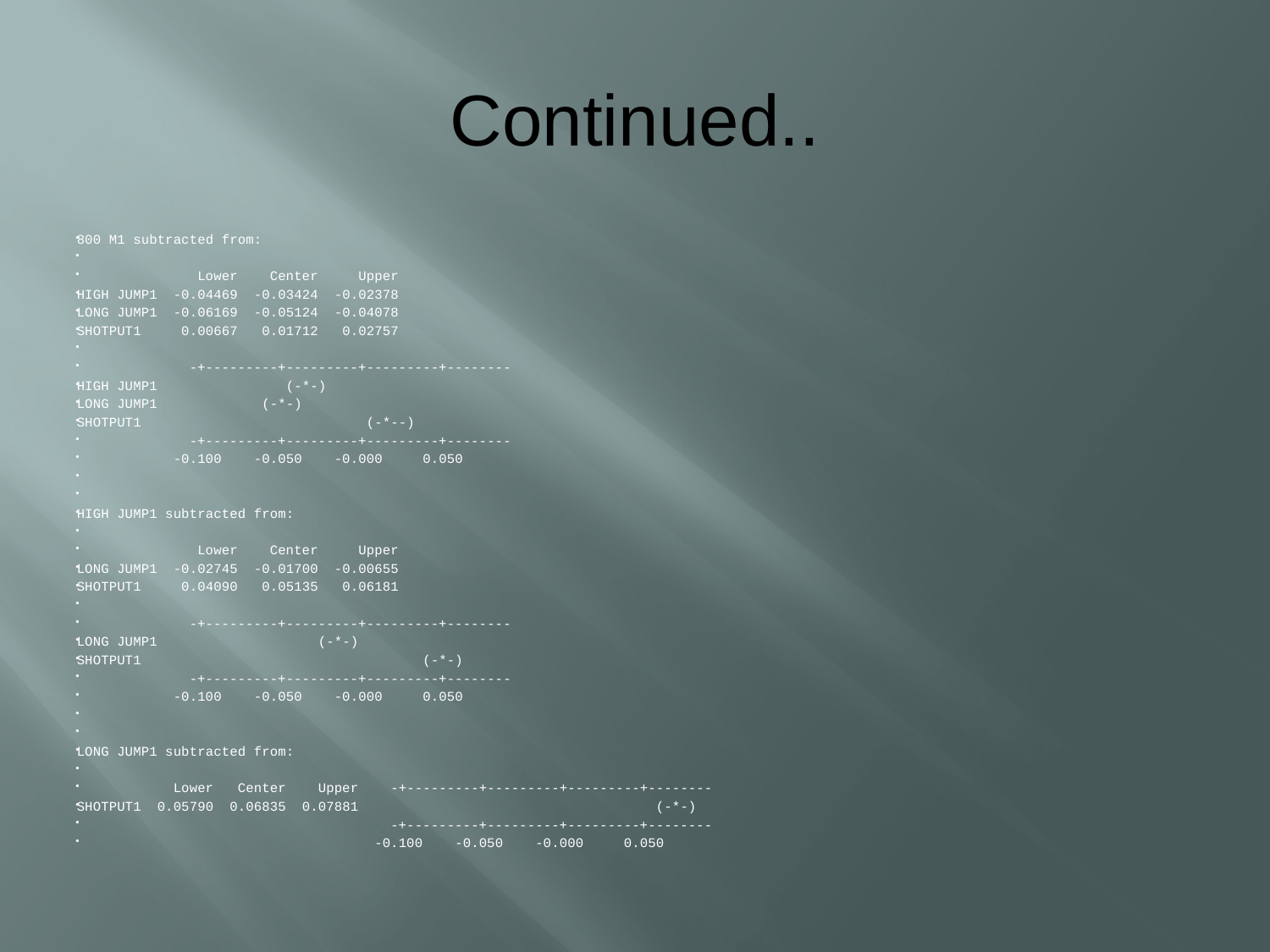

# Continued..
800 M1 subtracted from:

               Lower    Center     Upper
HIGH JUMP1  -0.04469  -0.03424  -0.02378
LONG JUMP1  -0.06169  -0.05124  -0.04078
SHOTPUT1     0.00667   0.01712   0.02757

              -+---------+---------+---------+--------
HIGH JUMP1                (-*-)
LONG JUMP1             (-*-)
SHOTPUT1                            (-*--)
              -+---------+---------+---------+--------
            -0.100    -0.050    -0.000     0.050

HIGH JUMP1 subtracted from:

               Lower    Center     Upper
LONG JUMP1  -0.02745  -0.01700  -0.00655
SHOTPUT1     0.04090   0.05135   0.06181

              -+---------+---------+---------+--------
LONG JUMP1                    (-*-)
SHOTPUT1                                   (-*-)
              -+---------+---------+---------+--------
            -0.100    -0.050    -0.000     0.050

LONG JUMP1 subtracted from:

            Lower   Center    Upper    -+---------+---------+---------+--------
SHOTPUT1  0.05790  0.06835  0.07881                                     (-*-)
                                       -+---------+---------+---------+--------
                                     -0.100    -0.050    -0.000     0.050